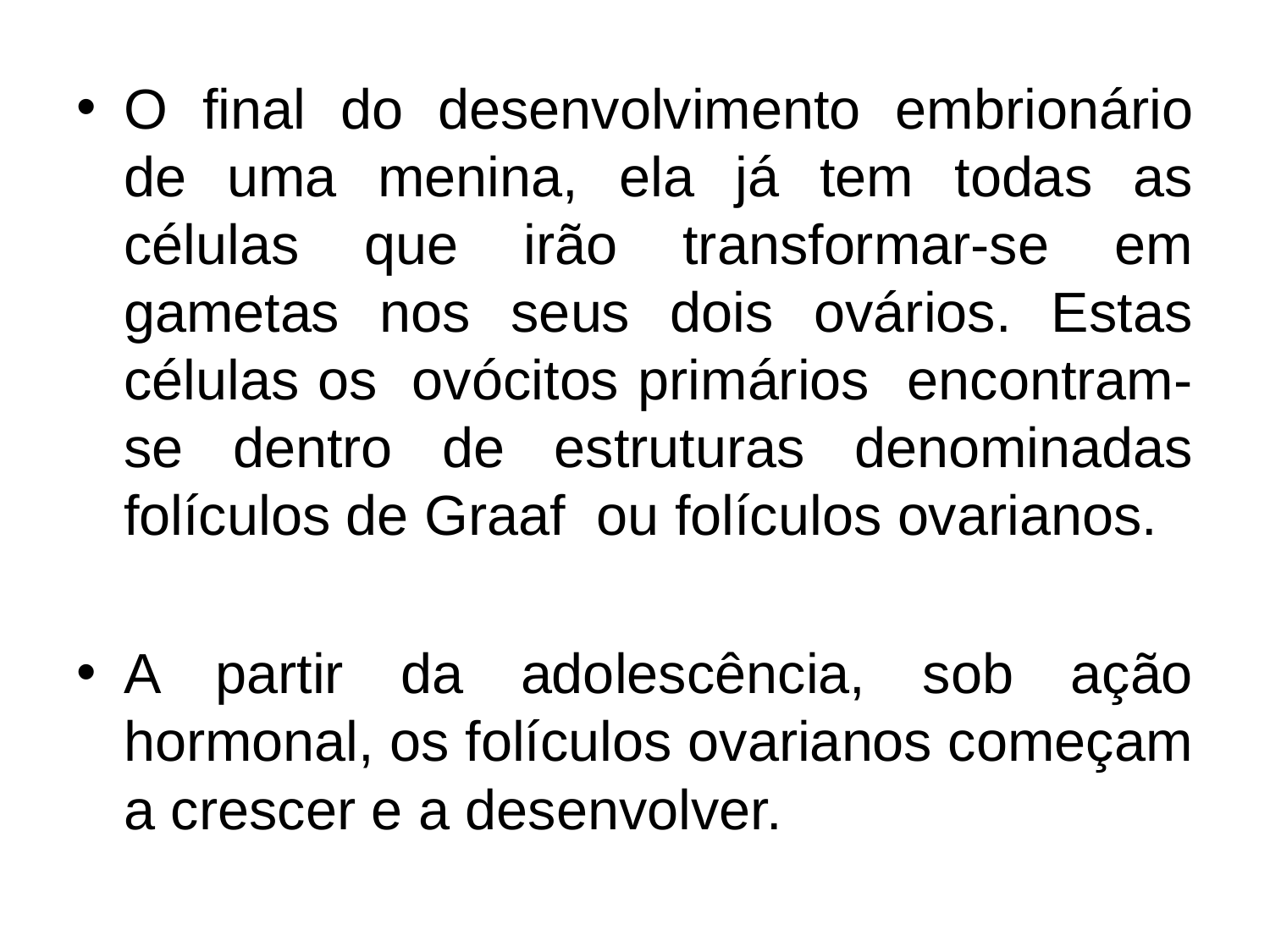

O final do desenvolvimento embrionário de uma menina, ela já tem todas as células que irão transformar-se em gametas nos seus dois ovários. Estas células os  ovócitos primários  encontram-se dentro de estruturas denominadas folículos de Graaf  ou folículos ovarianos.

A partir da adolescência, sob ação hormonal, os folículos ovarianos começam a crescer e a desenvolver.